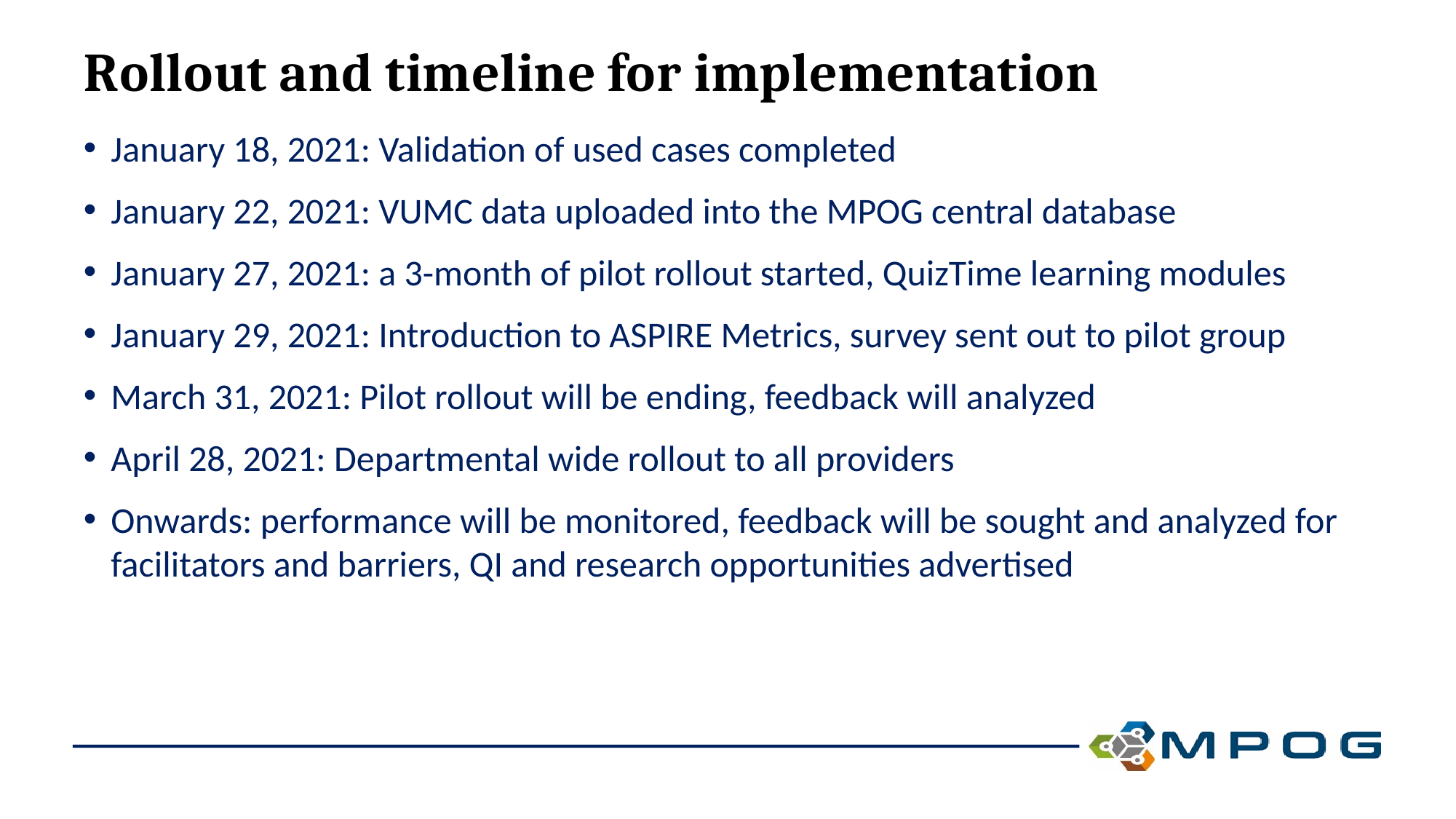

# Rollout and timeline for implementation
January 18, 2021: Validation of used cases completed
January 22, 2021: VUMC data uploaded into the MPOG central database
January 27, 2021: a 3-month of pilot rollout started, QuizTime learning modules
January 29, 2021: Introduction to ASPIRE Metrics, survey sent out to pilot group
March 31, 2021: Pilot rollout will be ending, feedback will analyzed
April 28, 2021: Departmental wide rollout to all providers
Onwards: performance will be monitored, feedback will be sought and analyzed for facilitators and barriers, QI and research opportunities advertised